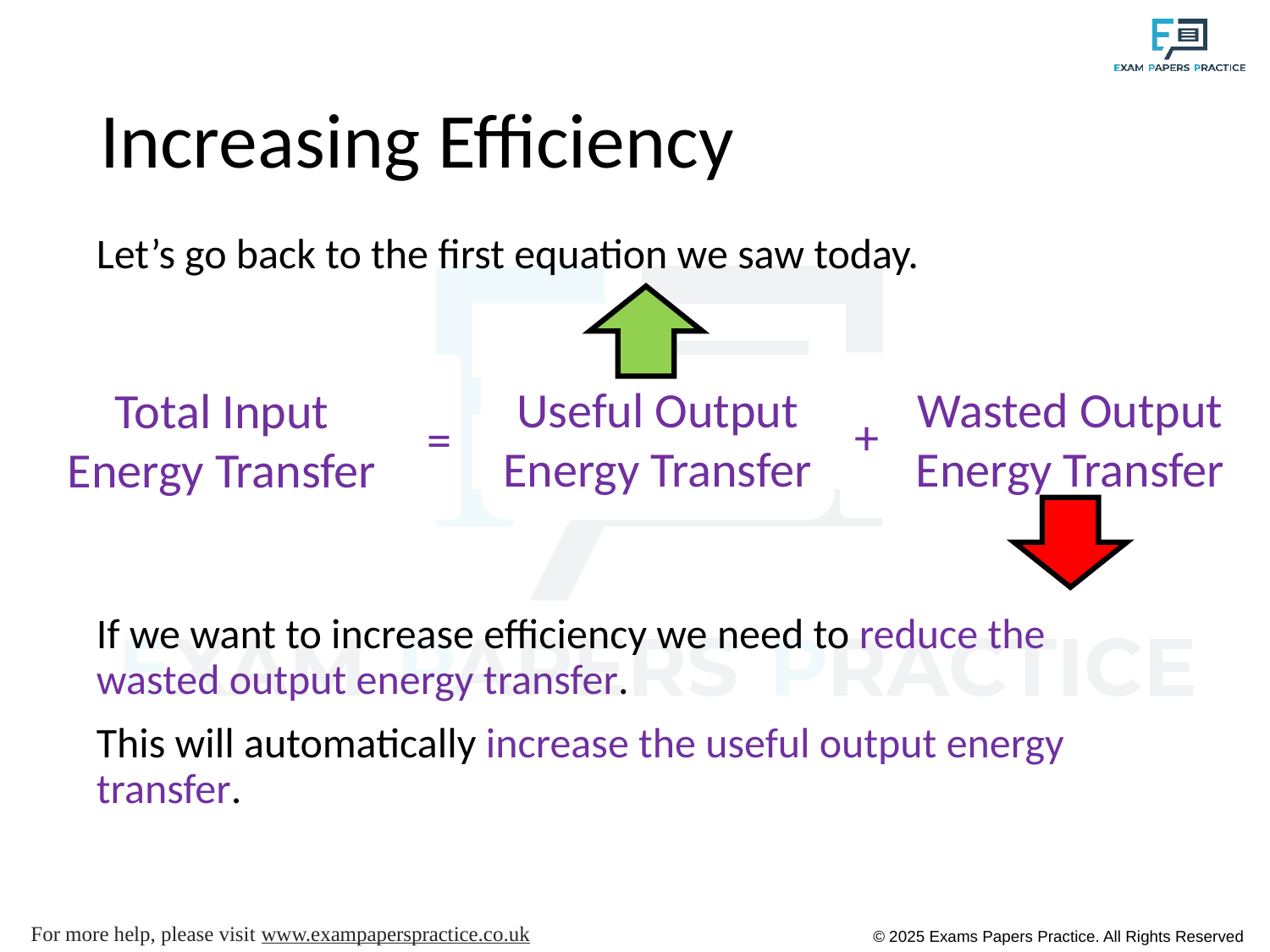

# Increasing Efficiency
Let’s go back to the first equation we saw today.

If we want to increase efficiency we need to reduce the wasted output energy transfer.
This will automatically increase the useful output energy transfer.

+
=
Useful Output Energy Transfer
Wasted Output Energy Transfer
Total Input Energy Transfer